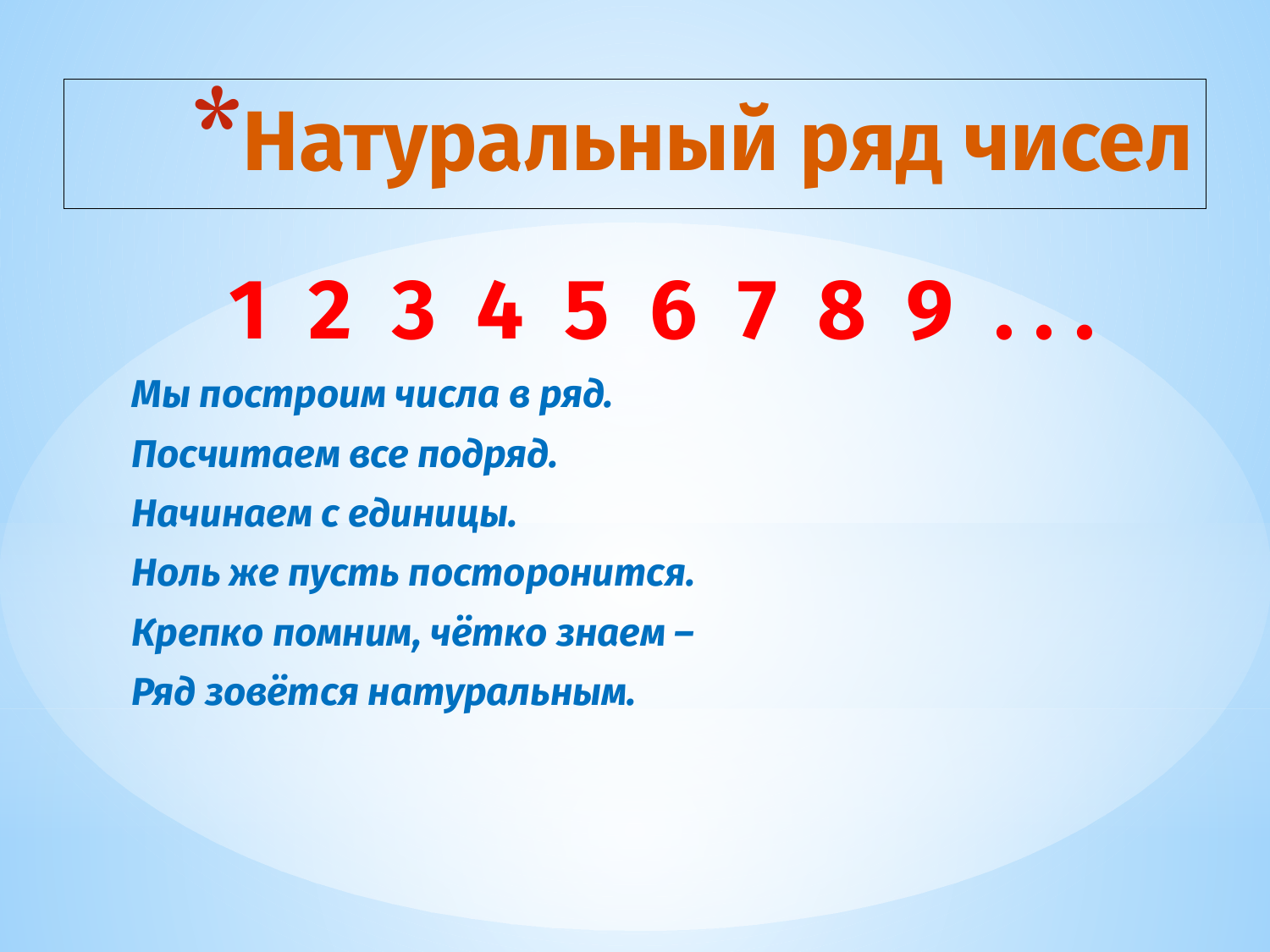

# Натуральный ряд чисел
1  2  3  4  5  6  7  8  9  . . .
Мы построим числа в ряд.
Посчитаем все подряд.
Начинаем с единицы.
Ноль же пусть посторонится.
Крепко помним, чётко знаем –
Ряд зовётся натуральным.